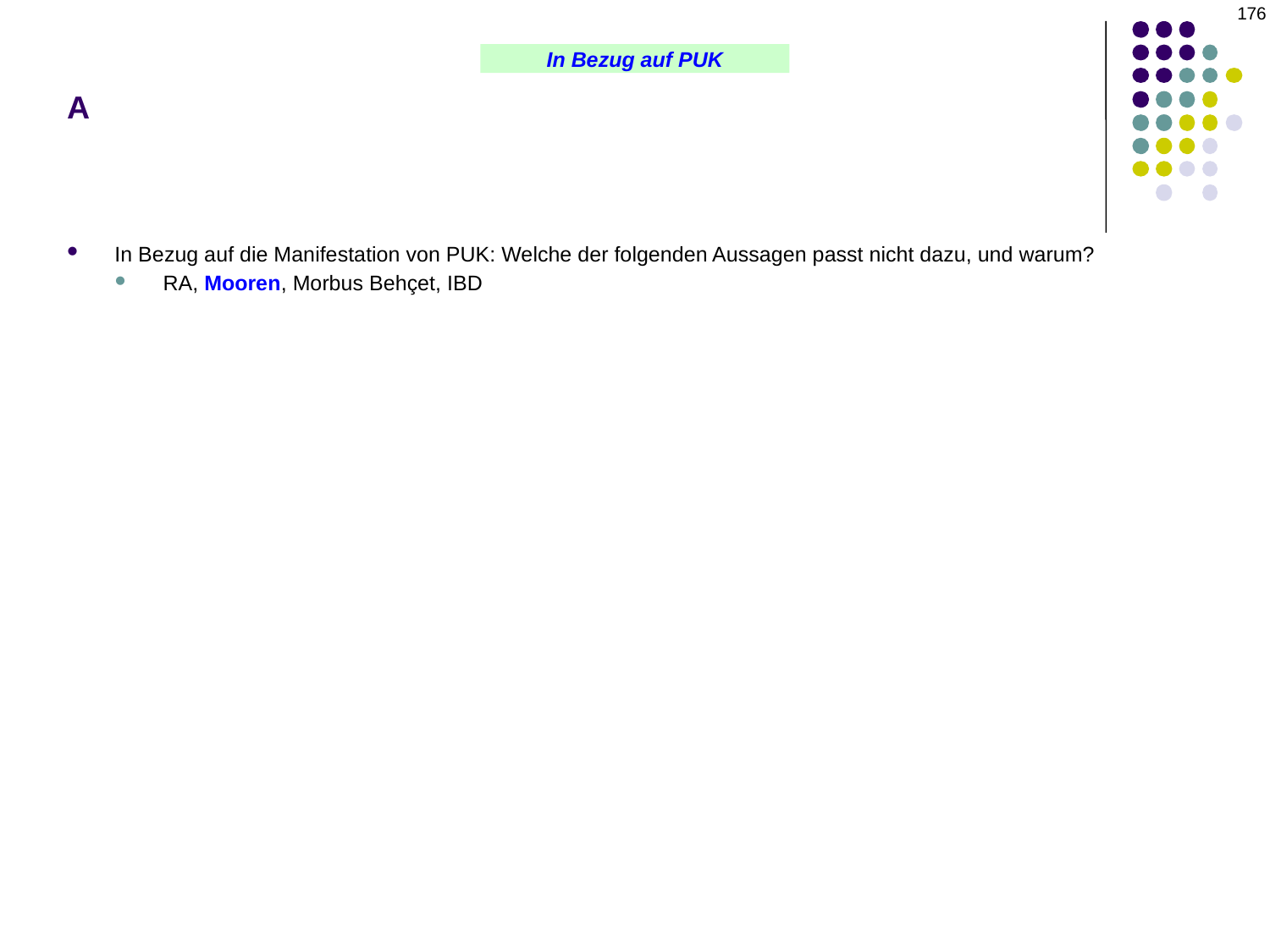

176
# A
In Bezug auf PUK
In Bezug auf die Manifestation von PUK: Welche der folgenden Aussagen passt nicht dazu, und warum?
RA, Mooren, Morbus Behçet, IBD